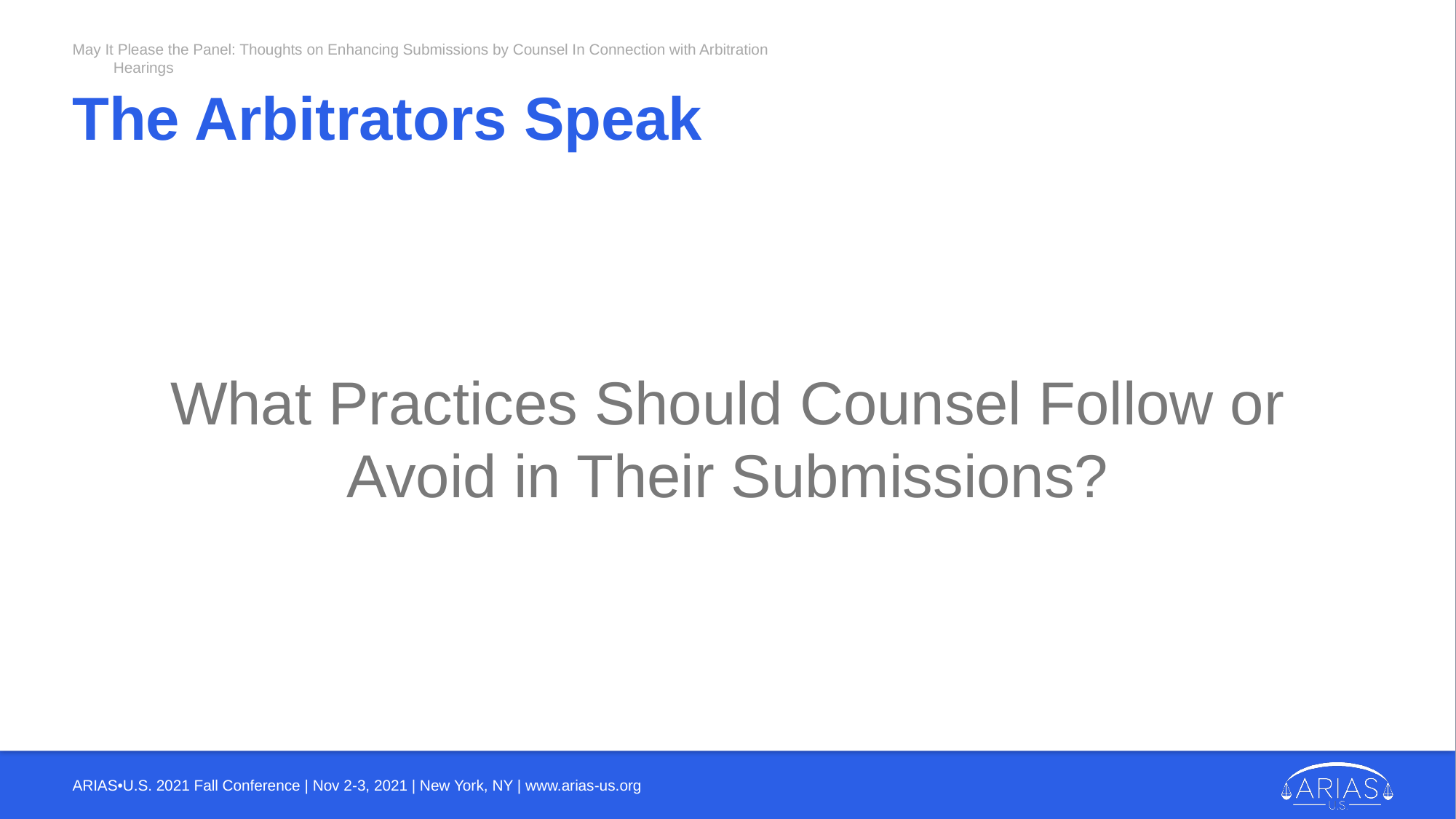

May It Please the Panel: Thoughts on Enhancing Submissions by Counsel In Connection with Arbitration Hearings

# The Arbitrators Speak
What Practices Should Counsel Follow or Avoid in Their Submissions?
ARIAS•U.S. 2021 Fall Conference | Nov 2-3, 2021 | New York, NY | www.arias-us.org